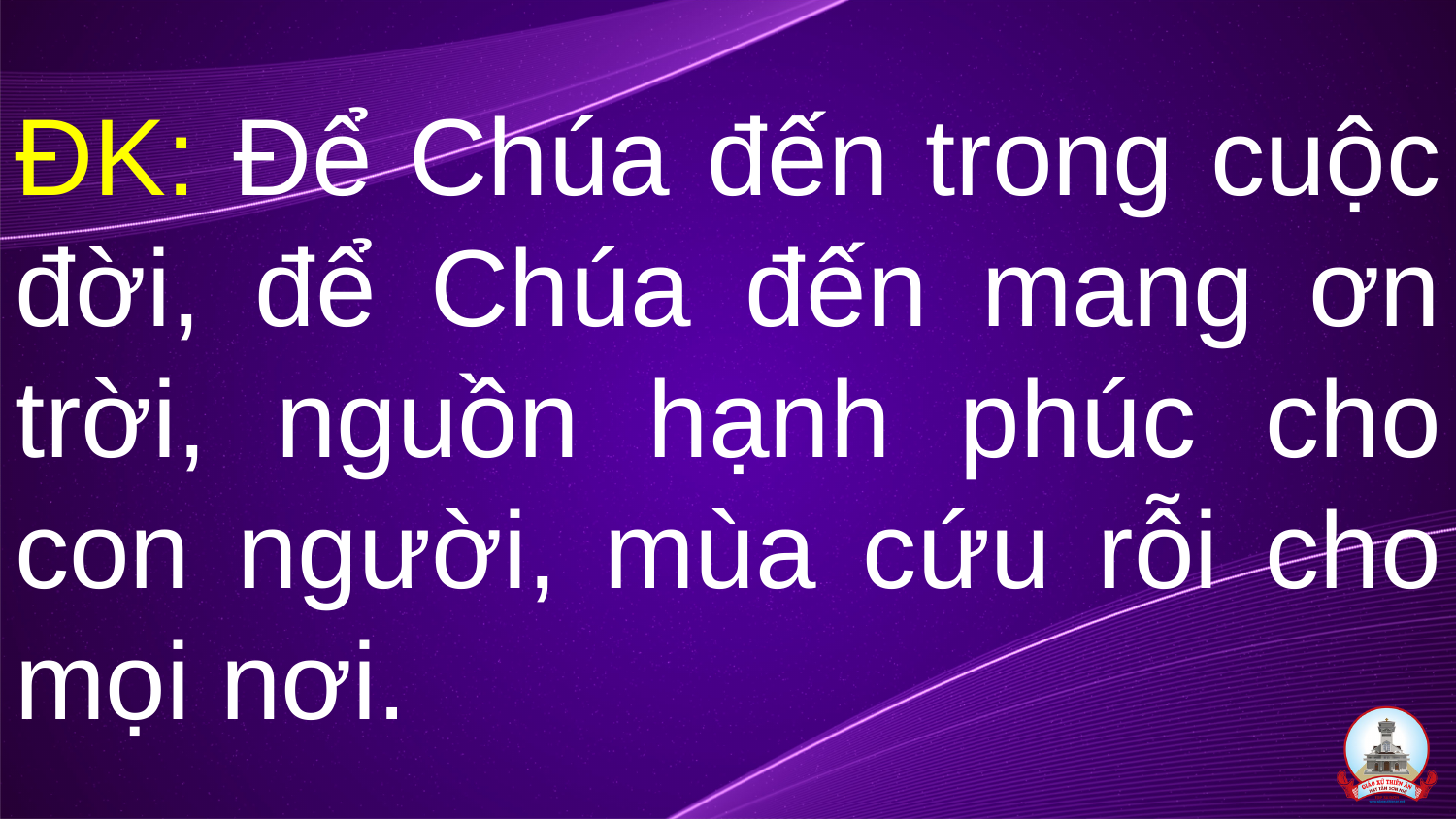

# ĐK: Để Chúa đến trong cuộc đời, để Chúa đến mang ơn trời, nguồn hạnh phúc cho con người, mùa cứu rỗi cho mọi nơi.